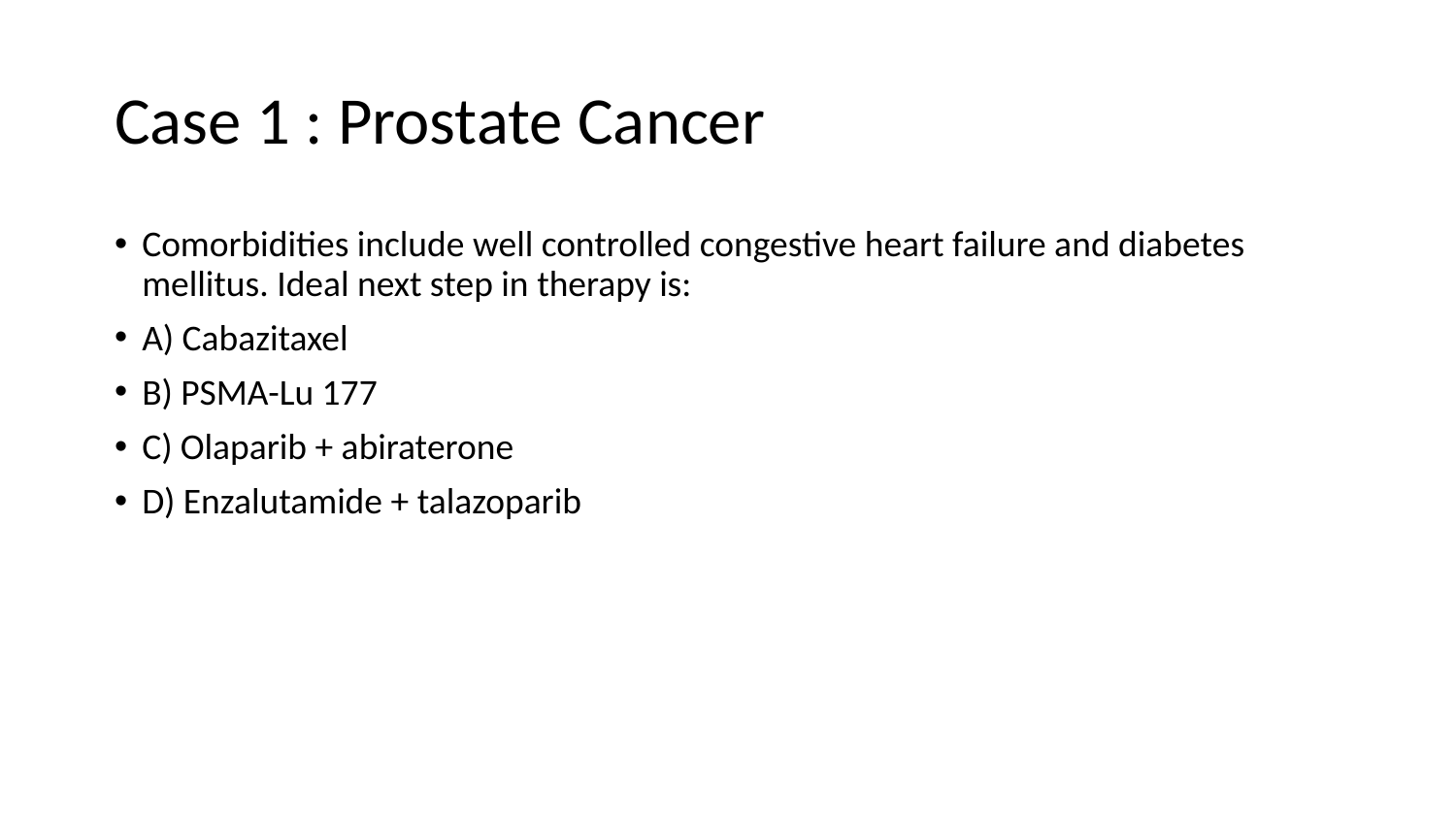

# Case 1 : Prostate Cancer
Comorbidities include well controlled congestive heart failure and diabetes mellitus. Ideal next step in therapy is:
A) Cabazitaxel
B) PSMA-Lu 177
C) Olaparib + abiraterone
D) Enzalutamide + talazoparib